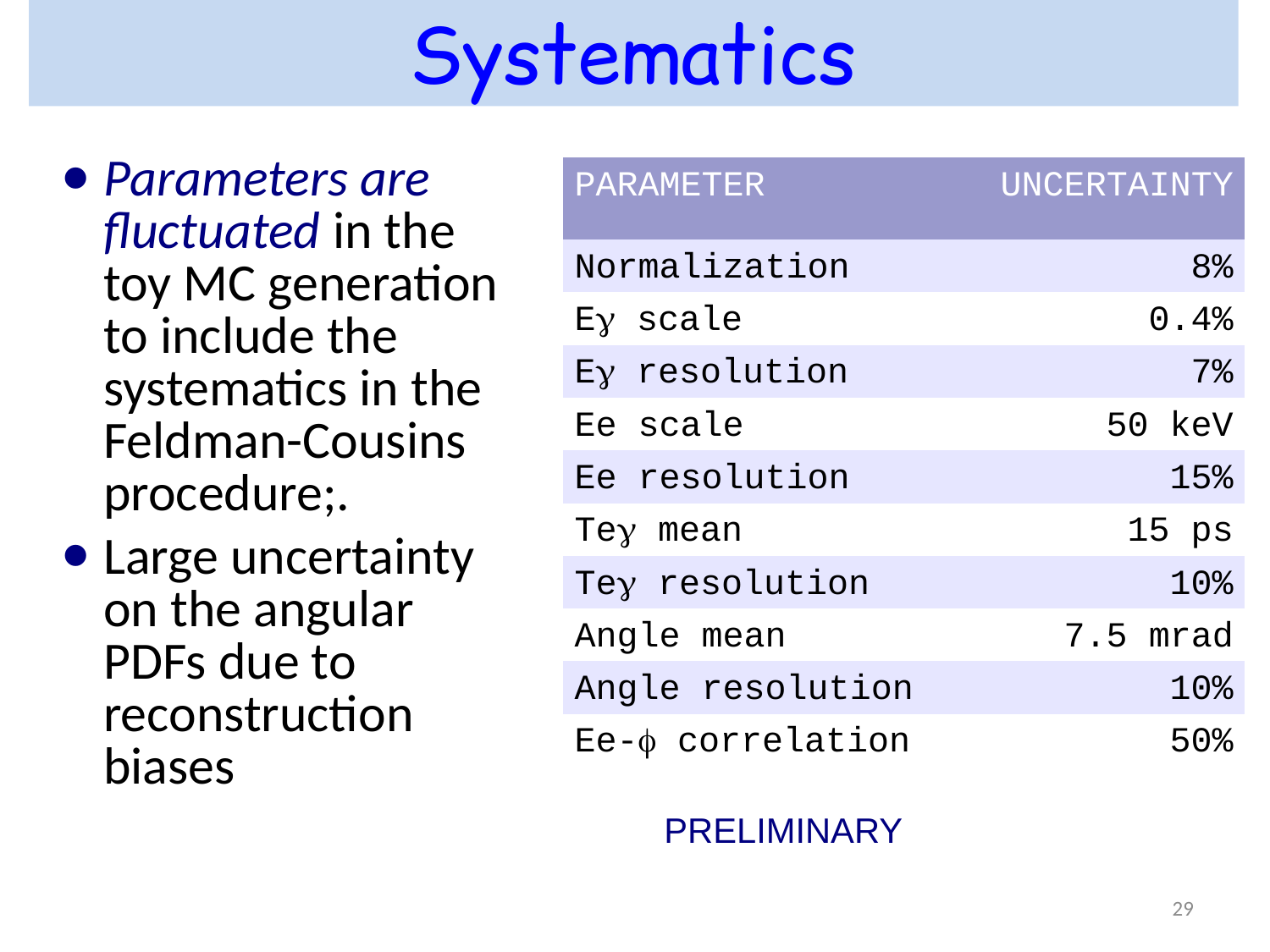

# Systematics
Parameters are fluctuated in the toy MC generation to include the systematics in the Feldman-Cousins procedure;.
Large uncertainty on the angular PDFs due to reconstruction biases
| PARAMETER | UNCERTAINTY |
| --- | --- |
| Normalization | 8% |
| Eγ scale | 0.4% |
| Eγ resolution | 7% |
| Ee scale | 50 keV |
| Ee resolution | 15% |
| Teγ mean | 15 ps |
| Teγ resolution | 10% |
| Angle mean | 7.5 mrad |
| Angle resolution | 10% |
| Ee-φ correlation | 50% |
PRELIMINARY
29